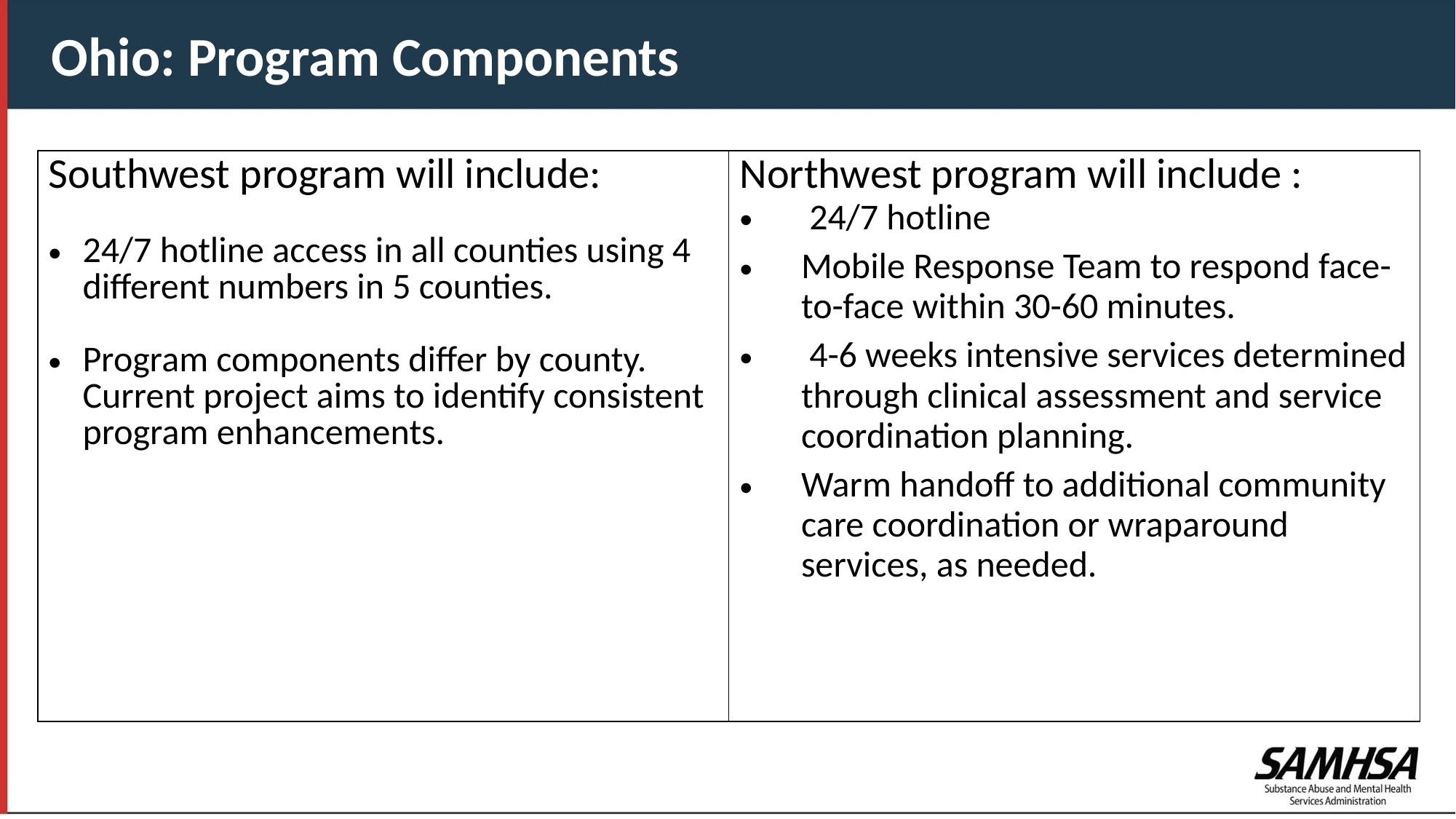

Ohio: Program Components
| Southwest program will include: 24/7 hotline access in all counties using 4 different numbers in 5 counties. Program components differ by county. Current project aims to identify consistent program enhancements. | Northwest program will include : 24/7 hotline Mobile Response Team to respond face- to-face within 30-60 minutes. 4-6 weeks intensive services determined through clinical assessment and service coordination planning. Warm handoff to additional community care coordination or wraparound services, as needed. |
| --- | --- |